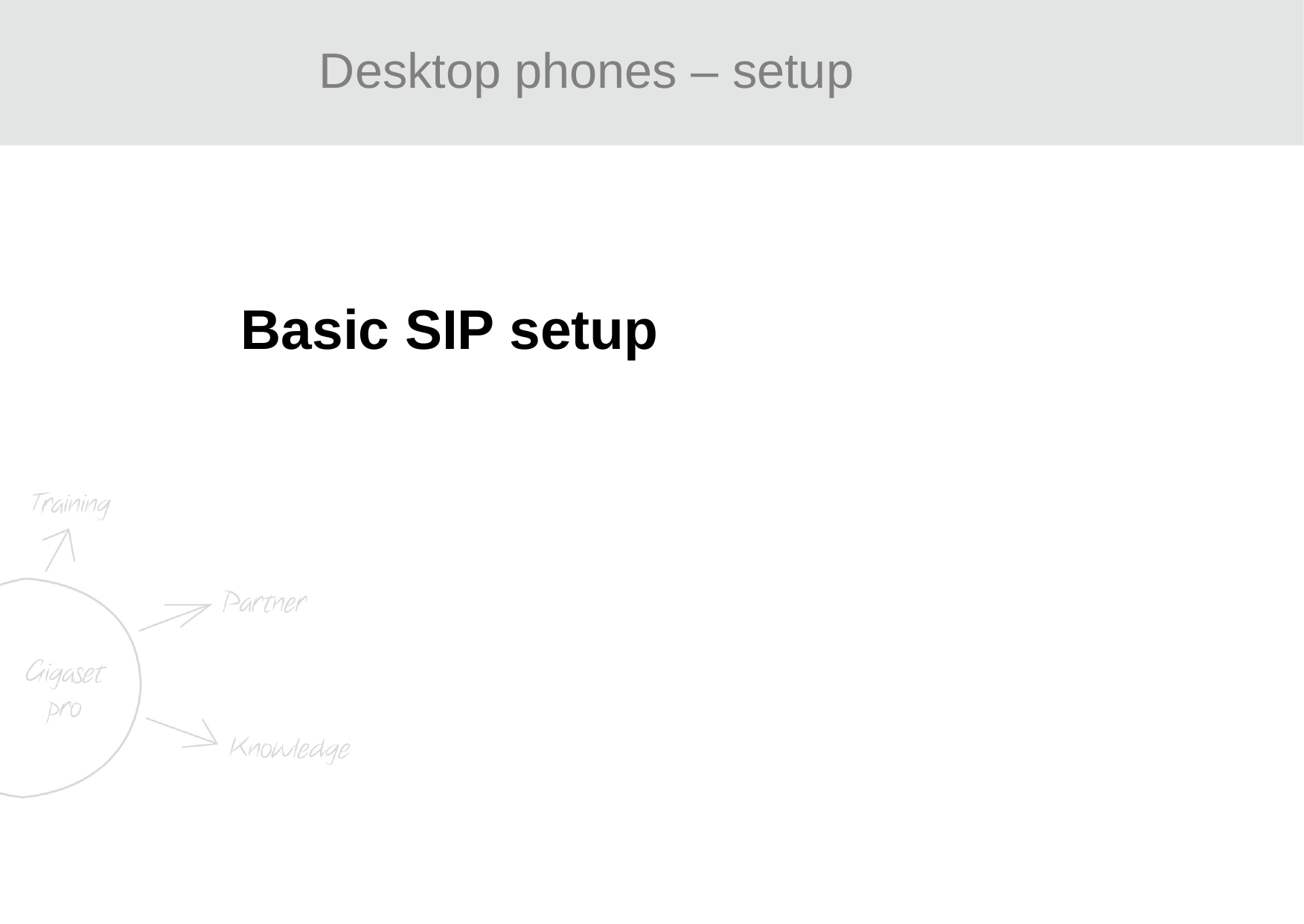

Desktop phones – setup
Basic SIP setup